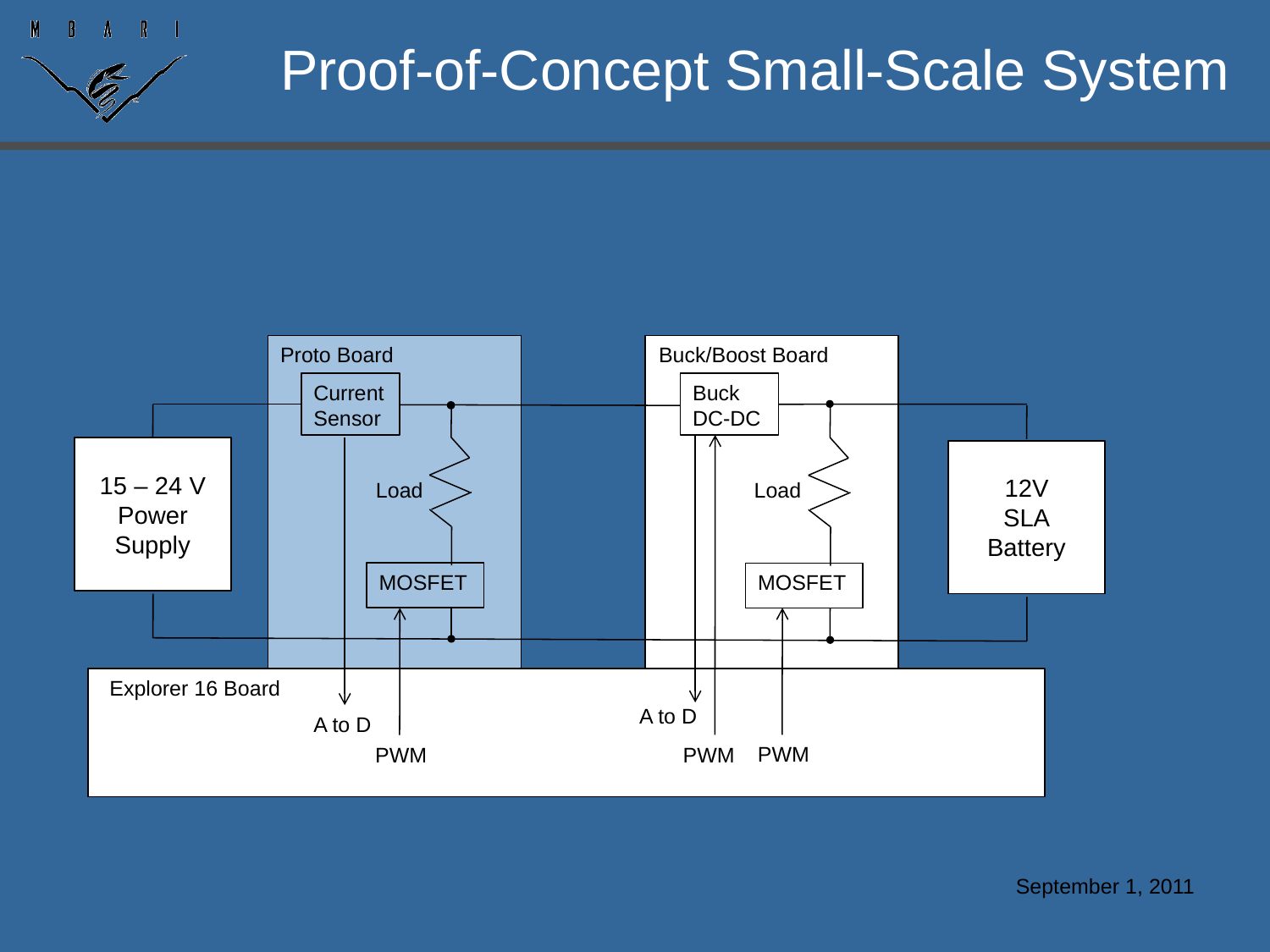

Proof-of-Concept Small-Scale System

Proto Board

Buck/Boost Board

Current
Sensor

Buck
DC-DC

15 – 24 V
Power
Supply
12V
SLA
Battery
Load
Load
MOSFET

MOSFET

Explorer 16 Board
A to D
A to D
PWM
PWM
PWM
September 1, 2011